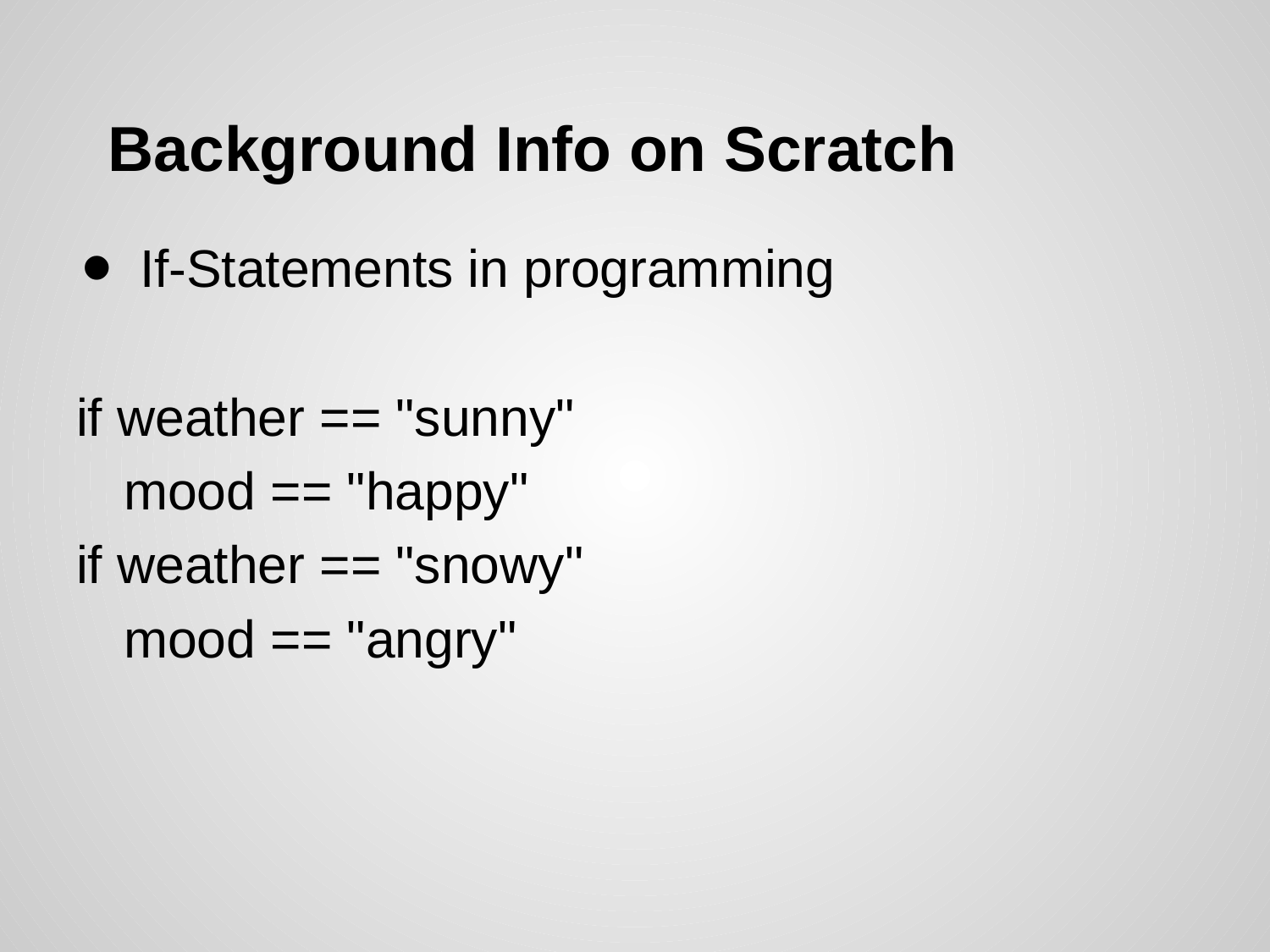

# Background Info on Scratch
If-Statements in programming

if weather == "sunny"
	mood == "happy"
if weather == "snowy"
	mood == "angry"